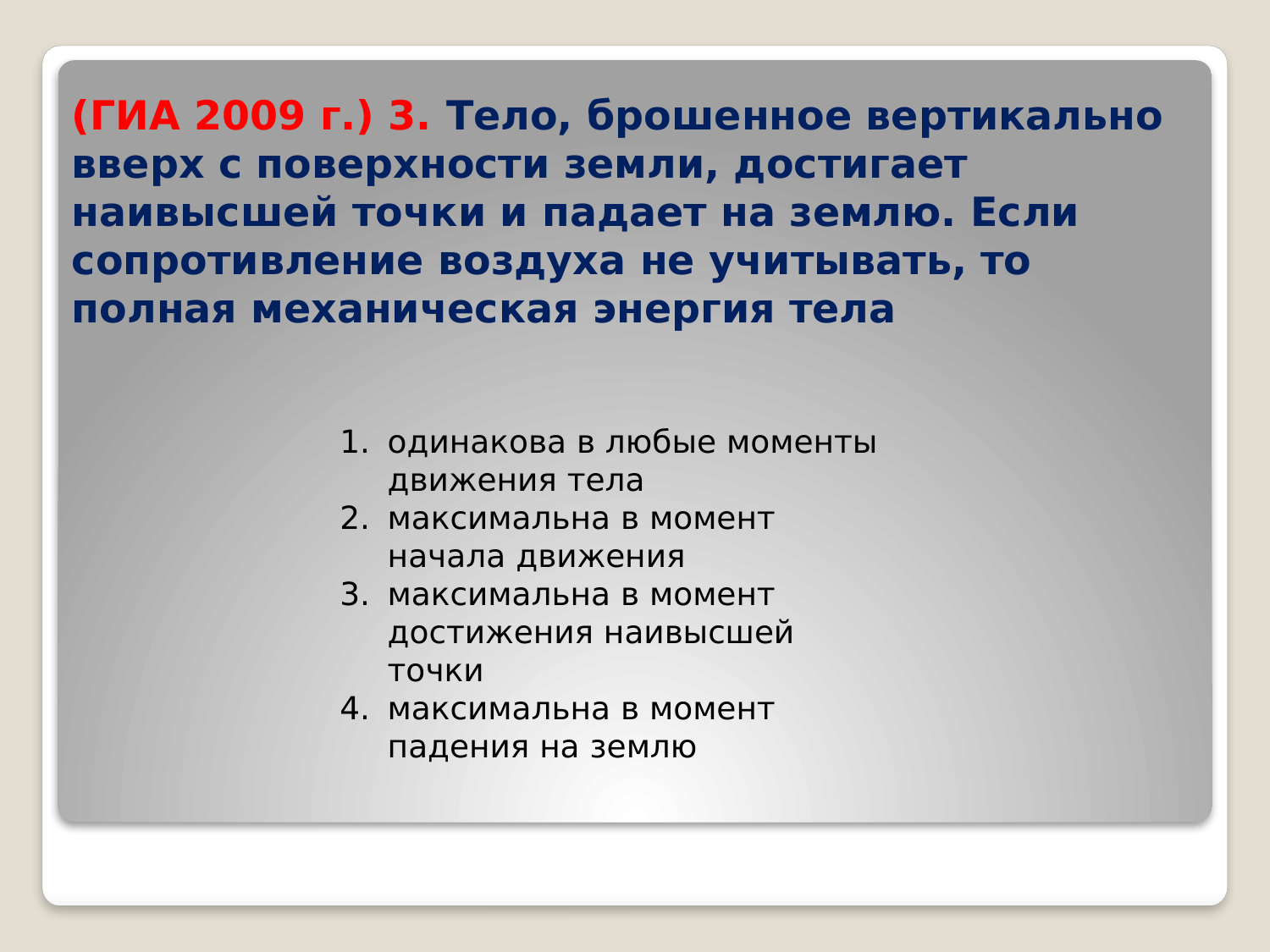

# (ГИА 2009 г.) 3. Тело, брошенное вертикально вверх с поверхности земли, достигает наивысшей точки и падает на землю. Если сопротивление воздуха не учитывать, то полная механическая энергия тела

одинакова в любые моменты движения тела
максимальна в момент начала движения
максимальна в момент достижения наивысшей точки
максимальна в момент падения на землю